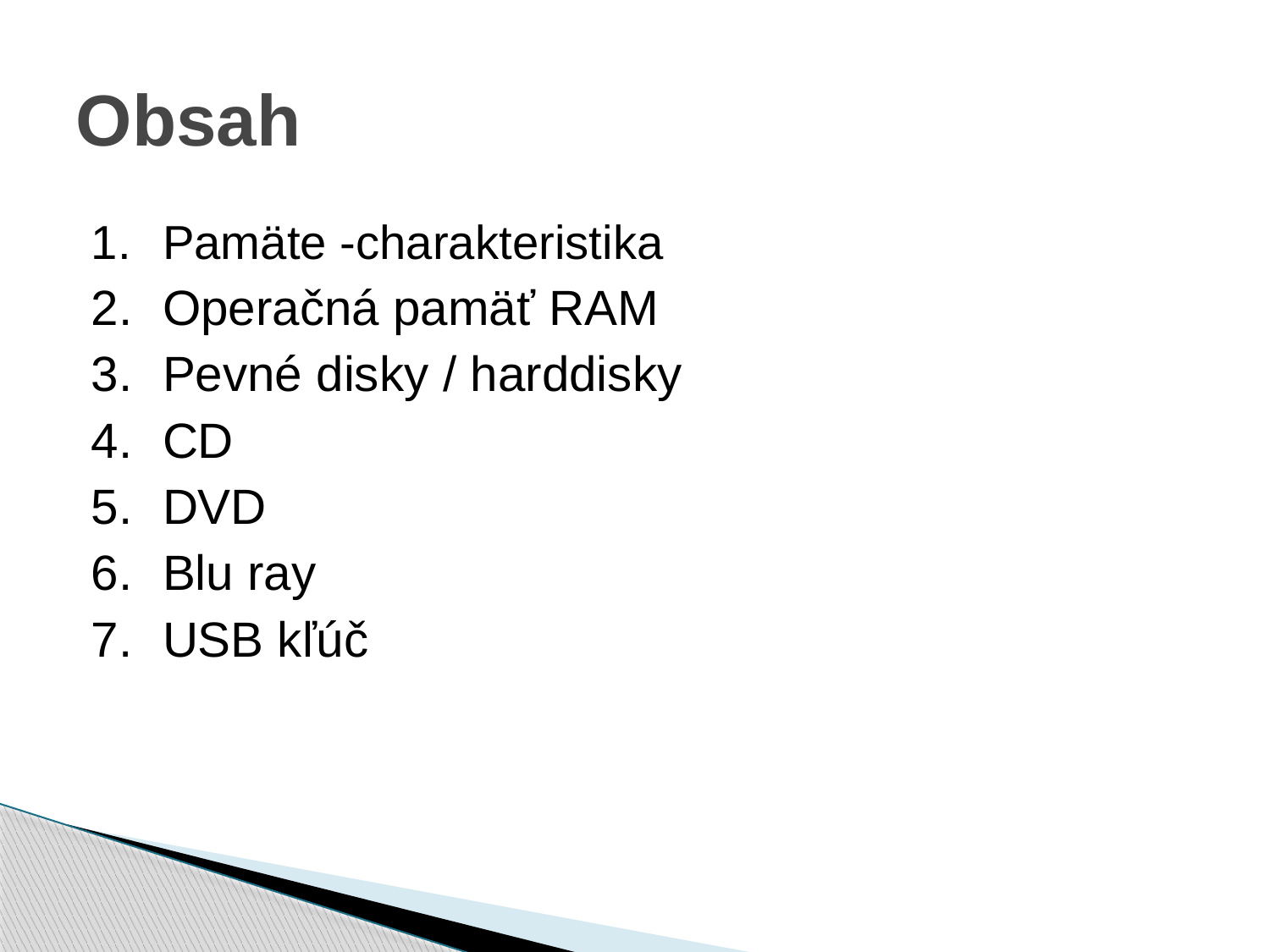

# Obsah
Pamäte -charakteristika
Operačná pamäť RAM
Pevné disky / harddisky
CD
DVD
Blu ray
USB kľúč